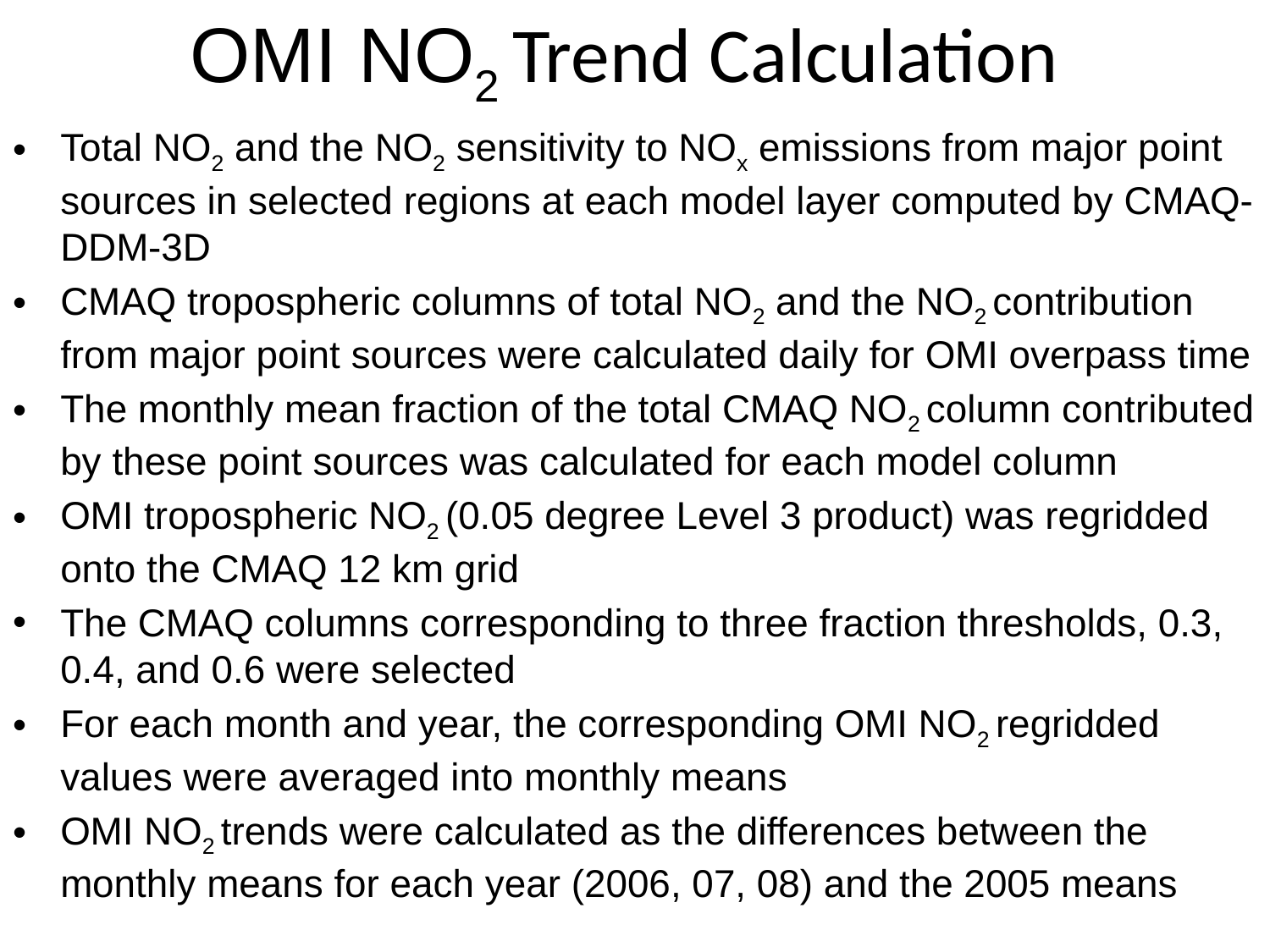

# OMI NO2 Trend Calculation
Total NO2 and the NO2 sensitivity to NOx emissions from major point sources in selected regions at each model layer computed by CMAQ-DDM-3D
CMAQ tropospheric columns of total NO2 and the NO2 contribution from major point sources were calculated daily for OMI overpass time
The monthly mean fraction of the total CMAQ NO2 column contributed by these point sources was calculated for each model column
OMI tropospheric NO2 (0.05 degree Level 3 product) was regridded onto the CMAQ 12 km grid
The CMAQ columns corresponding to three fraction thresholds, 0.3, 0.4, and 0.6 were selected
For each month and year, the corresponding OMI NO2 regridded values were averaged into monthly means
OMI NO2 trends were calculated as the differences between the monthly means for each year (2006, 07, 08) and the 2005 means